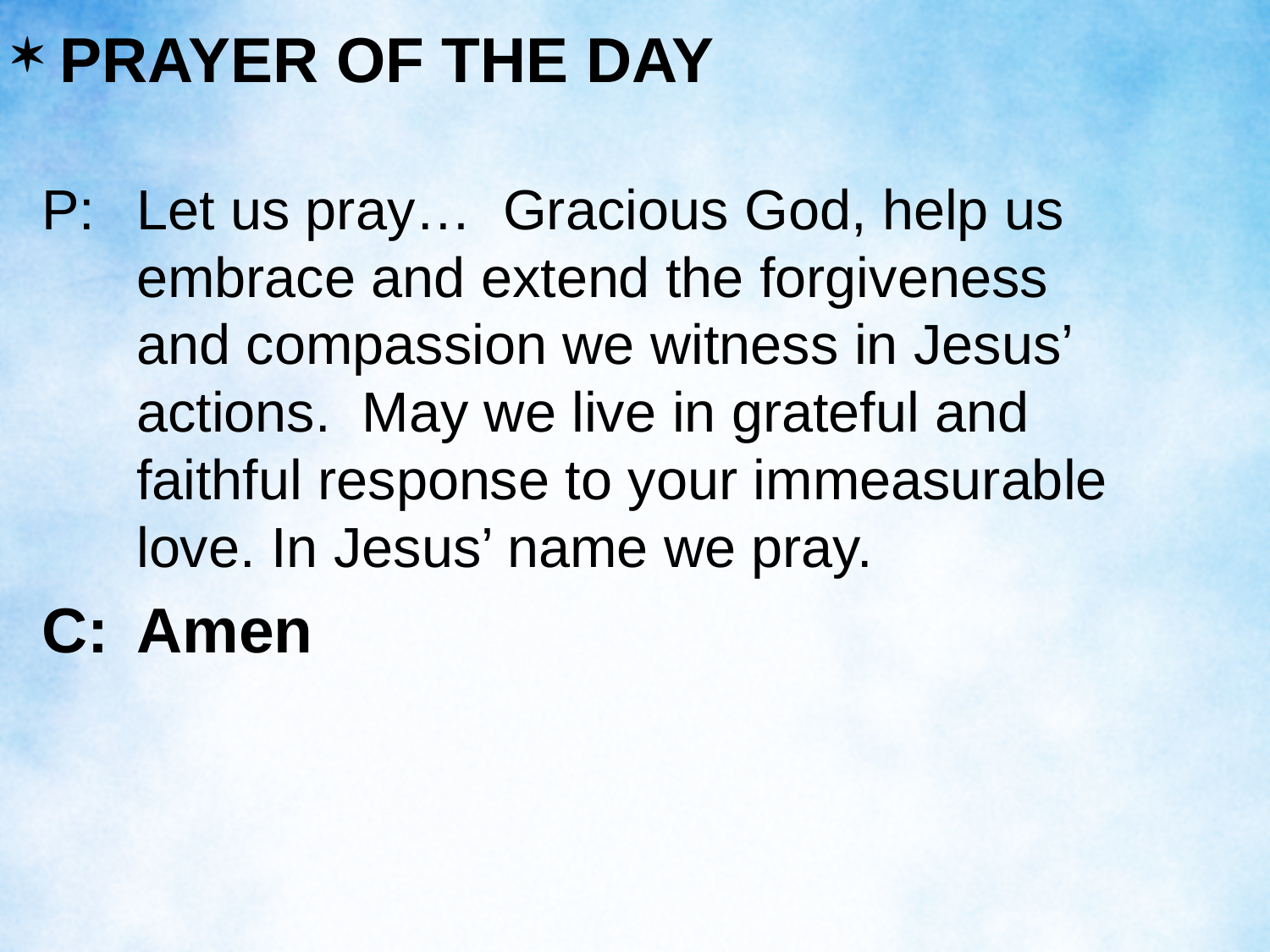

PRAYER OF THE DAY
P:	Let us pray…  Gracious God, help us embrace and extend the forgiveness and compassion we witness in Jesus’ actions.  May we live in grateful and faithful response to your immeasurable love. In Jesus’ name we pray.
C:	Amen